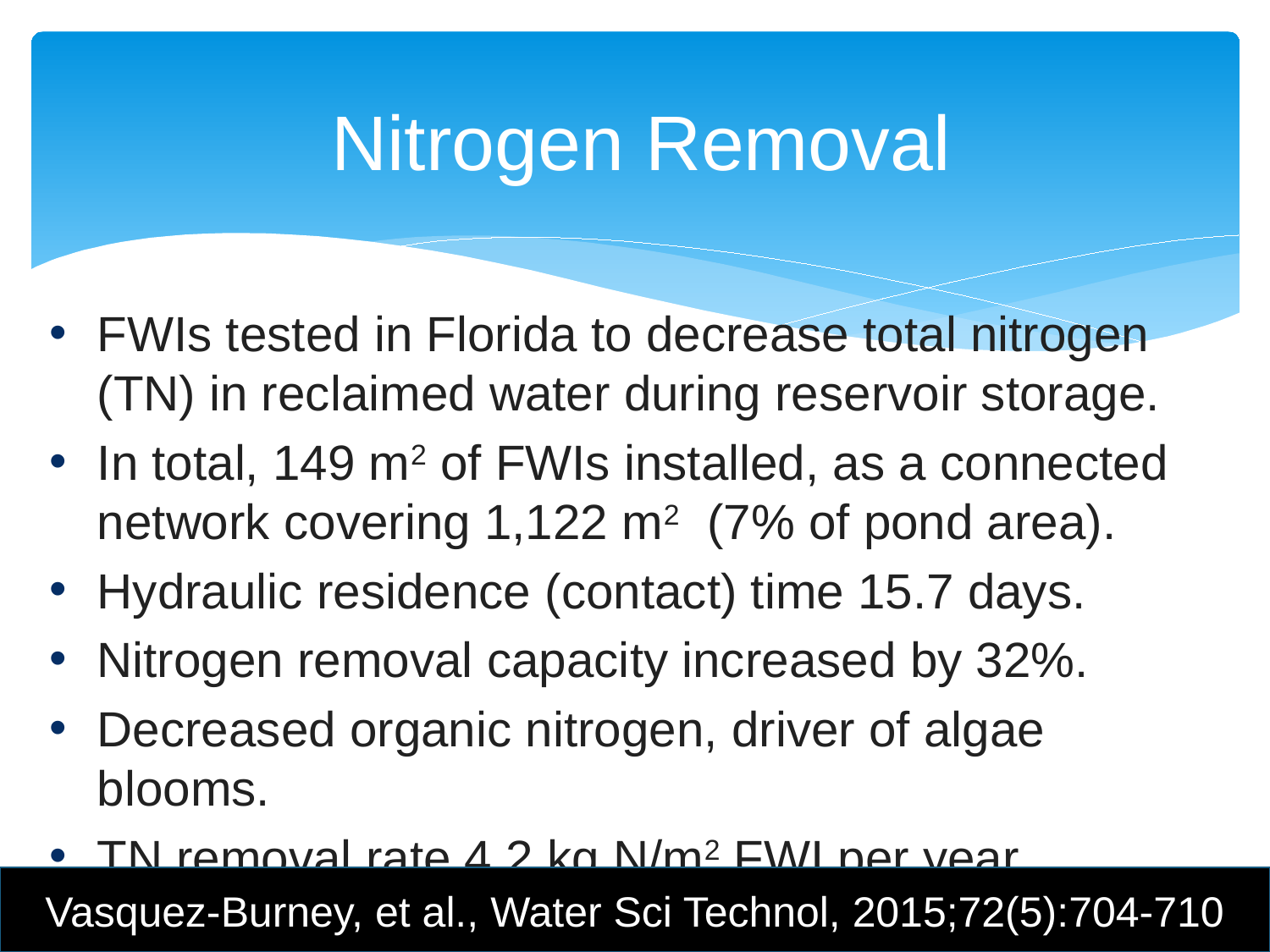

# Nitrogen Removal
FWIs tested in Florida to decrease total nitrogen (TN) in reclaimed water during reservoir storage.
In total, 149 m2 of FWIs installed, as a connected network covering 1,122 m2  (7% of pond area).
Hydraulic residence (contact) time 15.7 days.
Nitrogen removal capacity increased by 32%.
Decreased organic nitrogen, driver of algae blooms.
TN removal rate 4.2 kg N/m2 FWI per year.
Vasquez-Burney, et al., Water Sci Technol, 2015;72(5):704-710